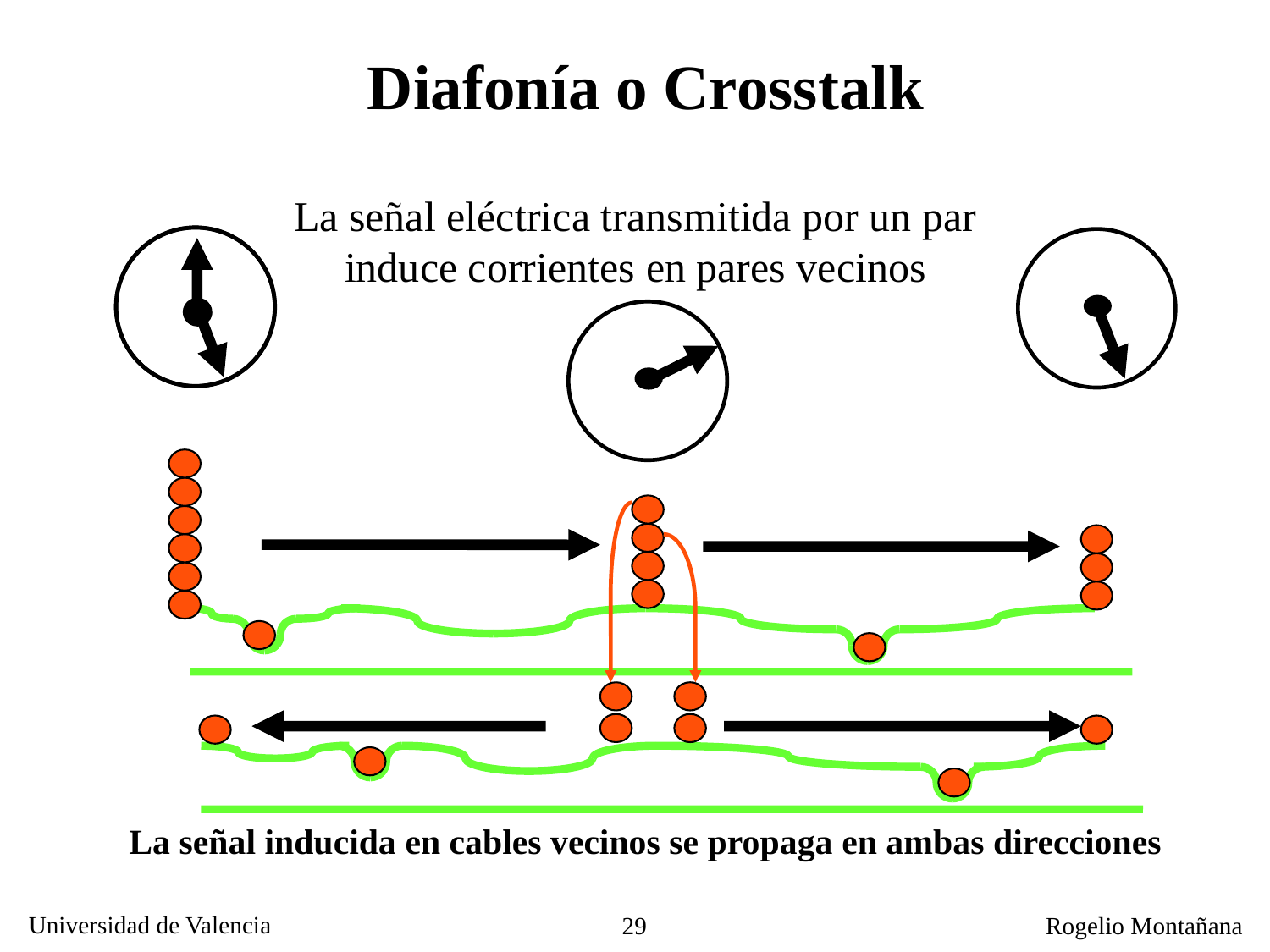

Diafonía o Crosstalk
La señal eléctrica transmitida por un par
induce corrientes en pares vecinos

La señal inducida en cables vecinos se propaga en ambas direcciones